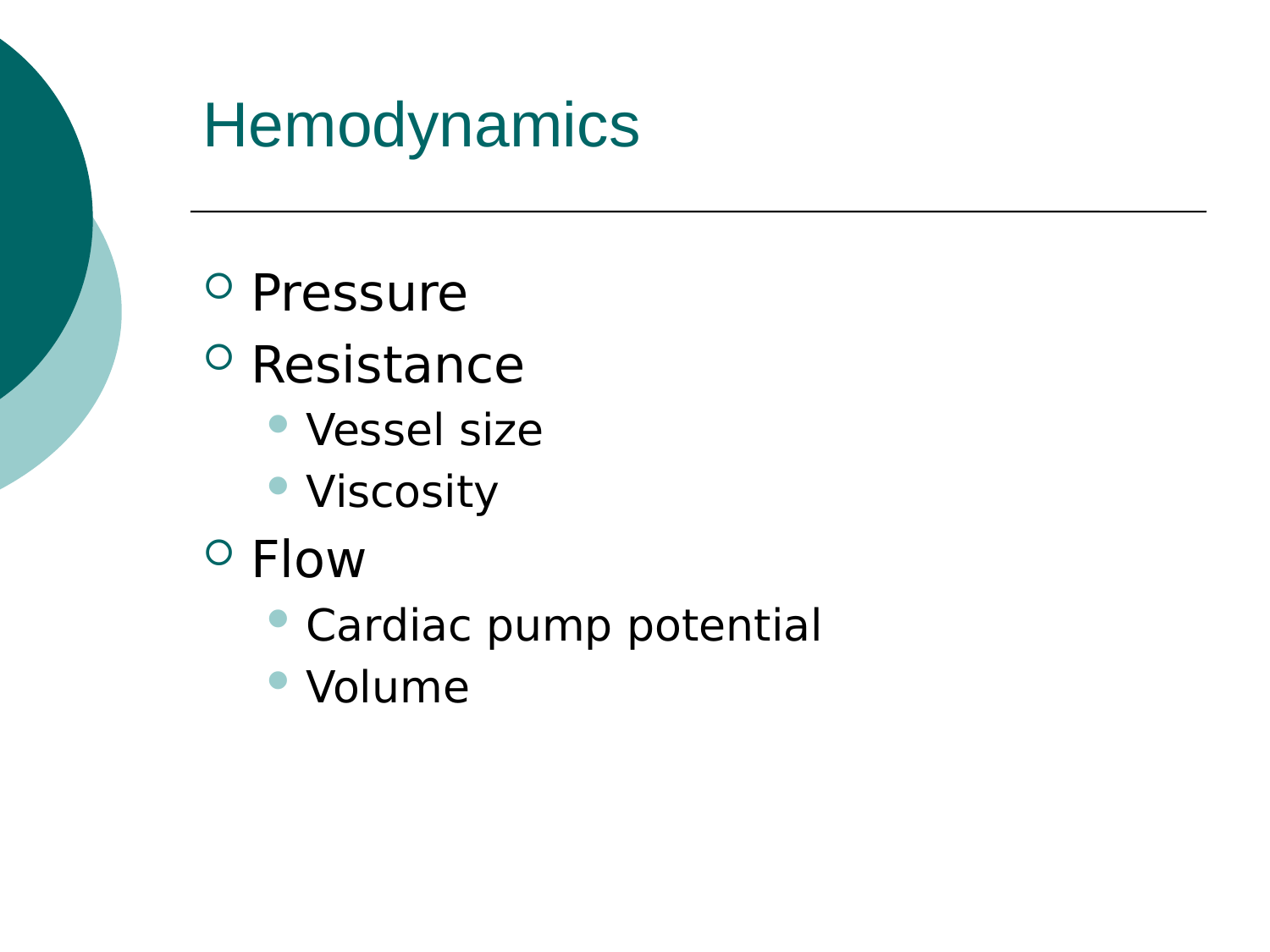

Hemodynamics
Pressure
Resistance
Vessel size
Viscosity
Flow
Cardiac pump potential
Volume